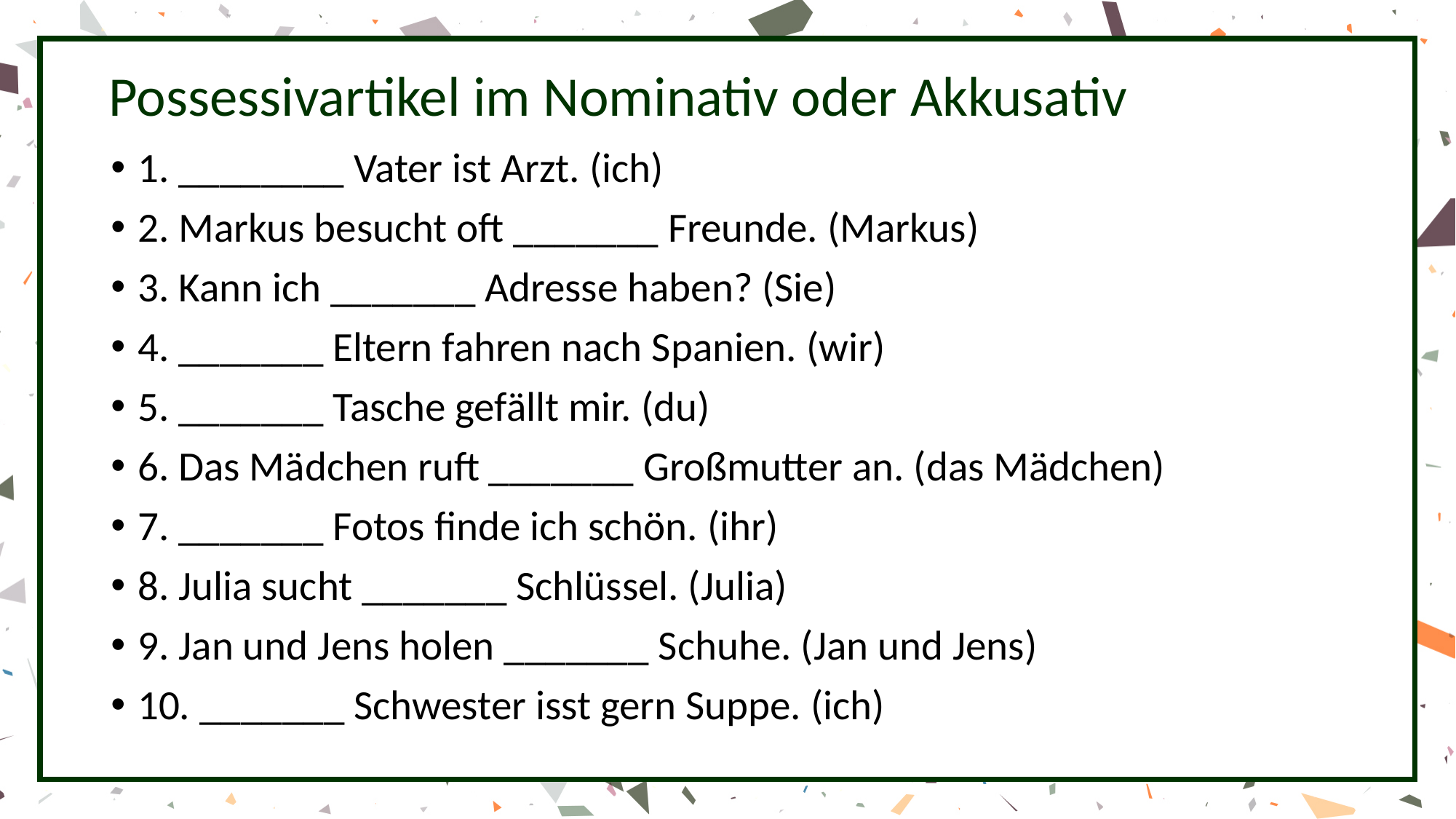

# Possessivartikel im Nominativ oder Akkusativ
1. ________ Vater ist Arzt. (ich)
2. Markus besucht oft _______ Freunde. (Markus)
3. Kann ich _______ Adresse haben? (Sie)
4. _______ Eltern fahren nach Spanien. (wir)
5. _______ Tasche gefällt mir. (du)
6. Das Mädchen ruft _______ Großmutter an. (das Mädchen)
7. _______ Fotos finde ich schön. (ihr)
8. Julia sucht _______ Schlüssel. (Julia)
9. Jan und Jens holen _______ Schuhe. (Jan und Jens)
10. _______ Schwester isst gern Suppe. (ich)